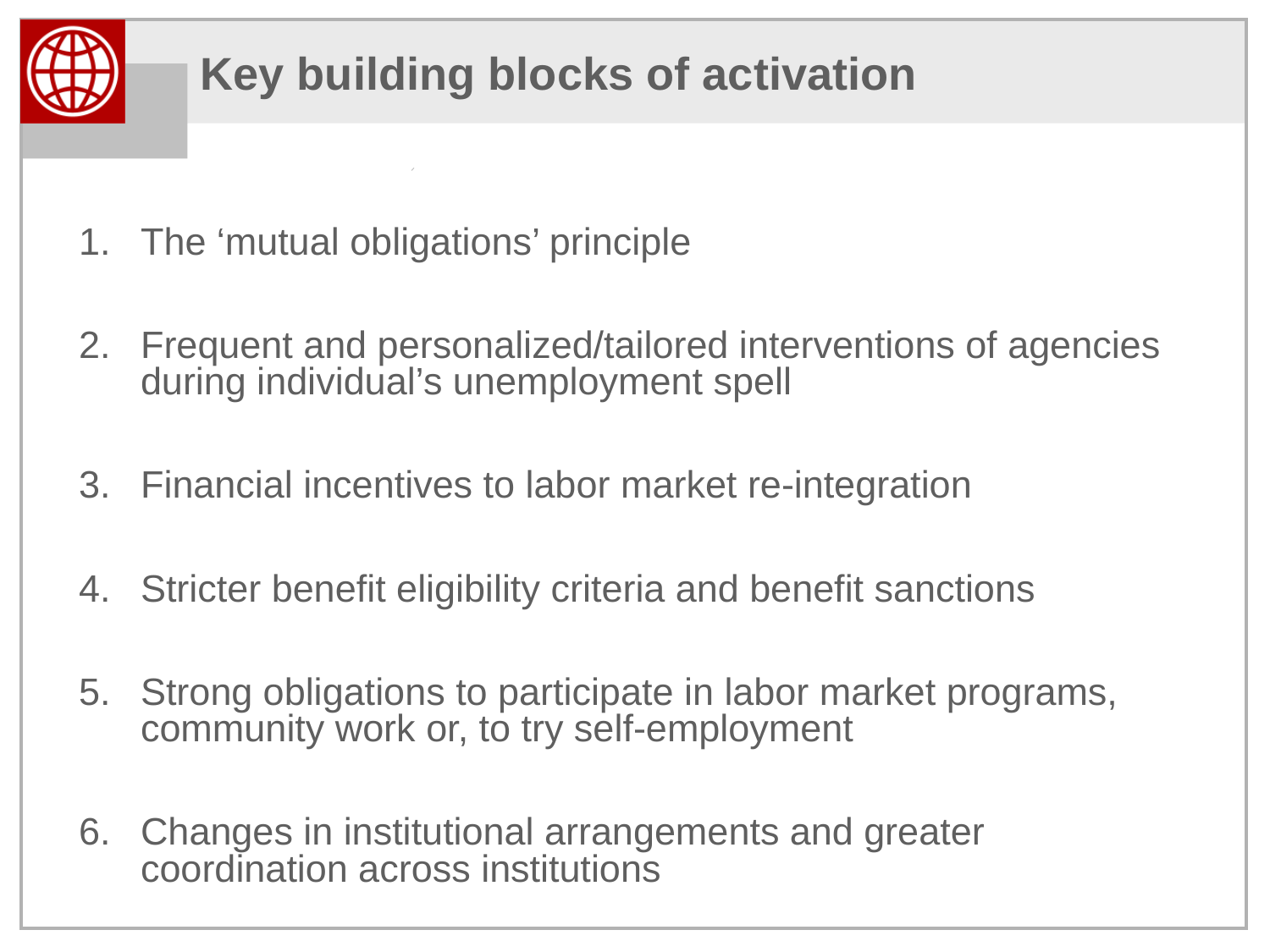

# Key building blocks of activation
The ‘mutual obligations’ principle

Frequent and personalized/tailored interventions of agencies during individual’s unemployment spell

Financial incentives to labor market re-integration

Stricter benefit eligibility criteria and benefit sanctions

Strong obligations to participate in labor market programs, community work or, to try self-employment

Changes in institutional arrangements and greater coordination across institutions